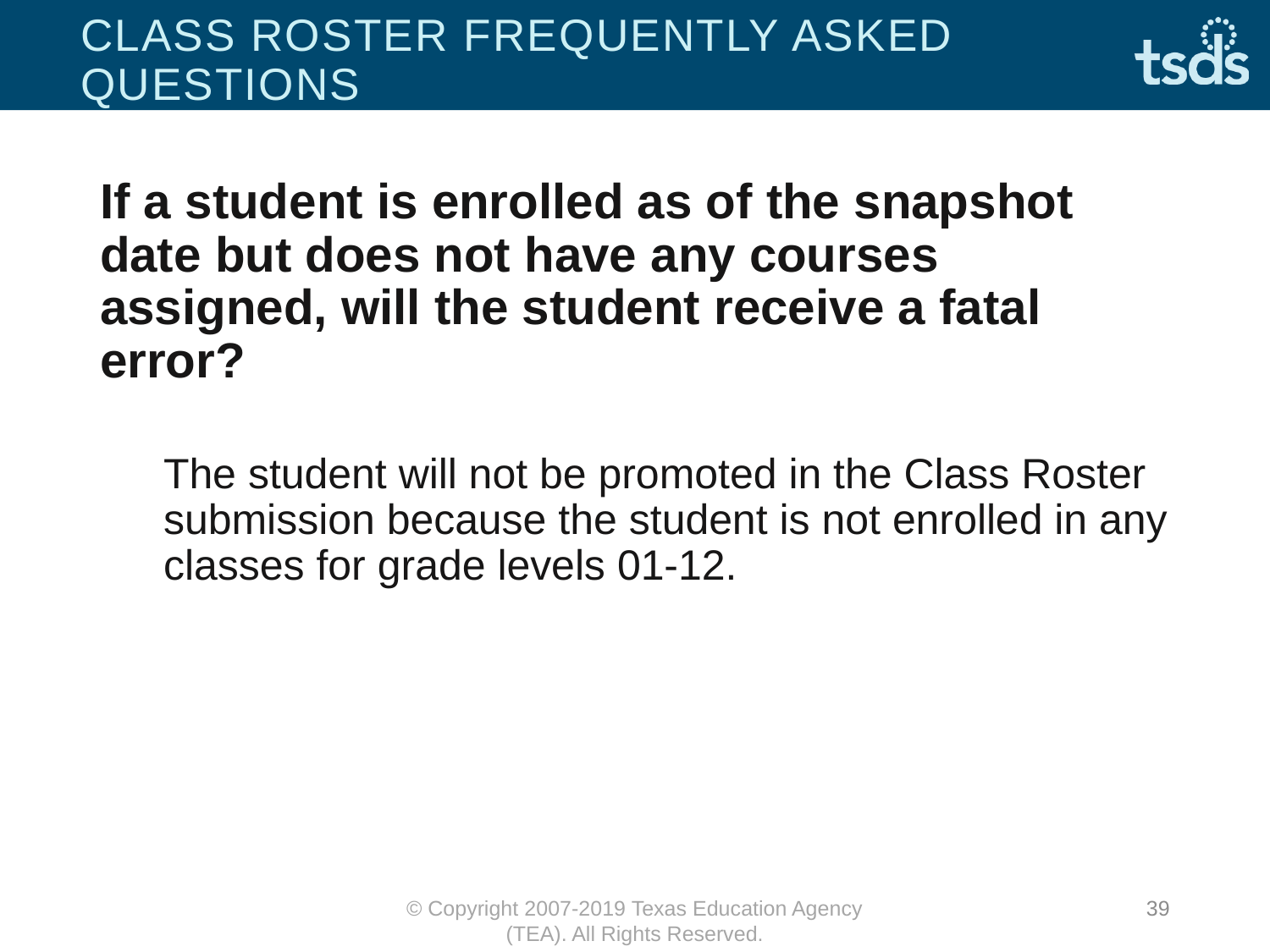

# Class roster Frequently asked questions
If a student is enrolled as of the snapshot date but does not have any courses assigned, will the student receive a fatal error?

The student will not be promoted in the Class Roster submission because the student is not enrolled in any classes for grade levels 01-12.

39